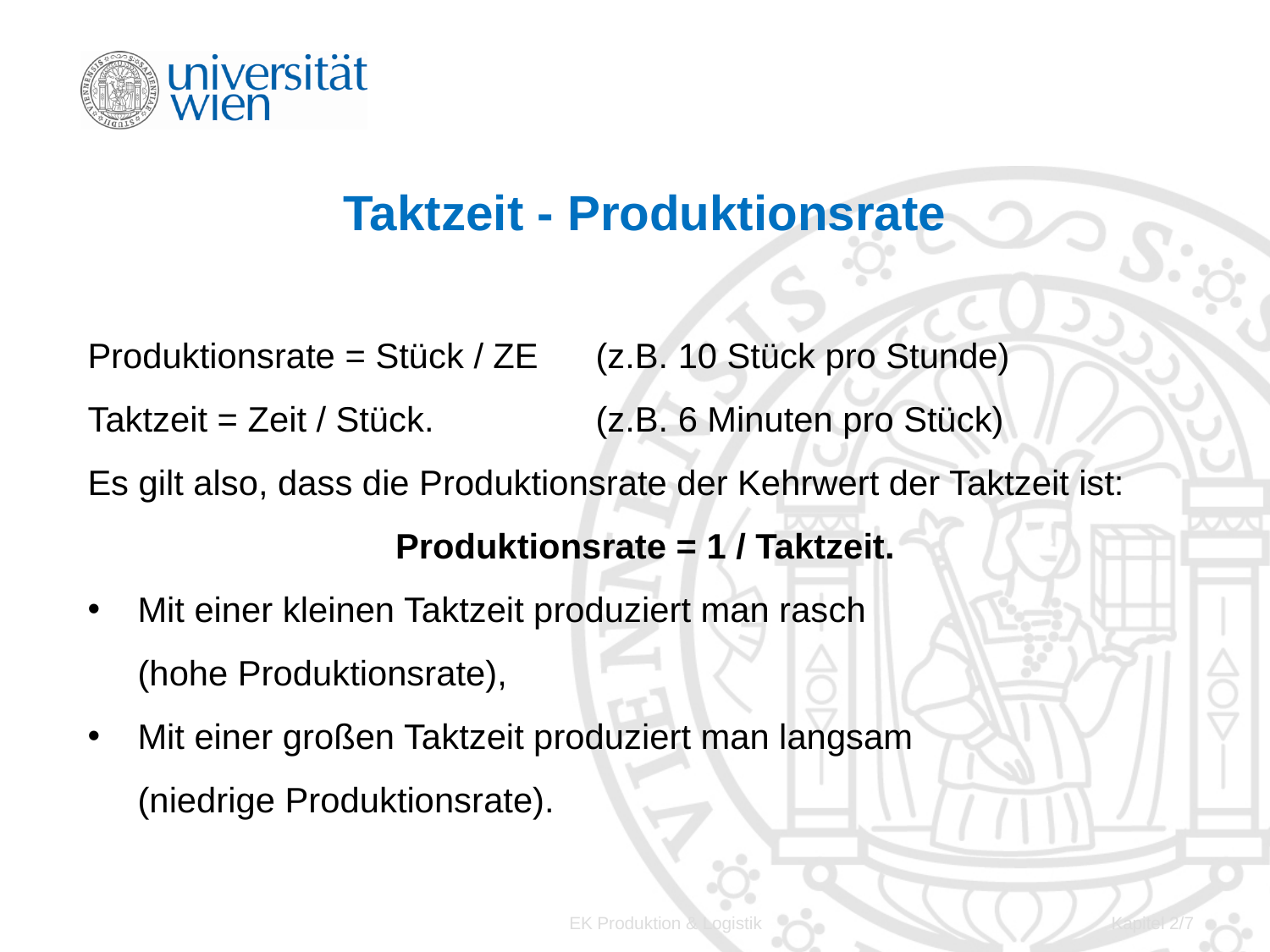

# Taktzeit - Produktionsrate

Produktionsrate = Stück / ZE	(z.B. 10 Stück pro Stunde)
Taktzeit = Zeit / Stück.		(z.B. 6 Minuten pro Stück)
Es gilt also, dass die Produktionsrate der Kehrwert der Taktzeit ist:
Produktionsrate = 1 / Taktzeit.
Mit einer kleinen Taktzeit produziert man rasch
(hohe Produktionsrate),
Mit einer großen Taktzeit produziert man langsam
(niedrige Produktionsrate).

EK Produktion & Logistik
Kapitel 2/7